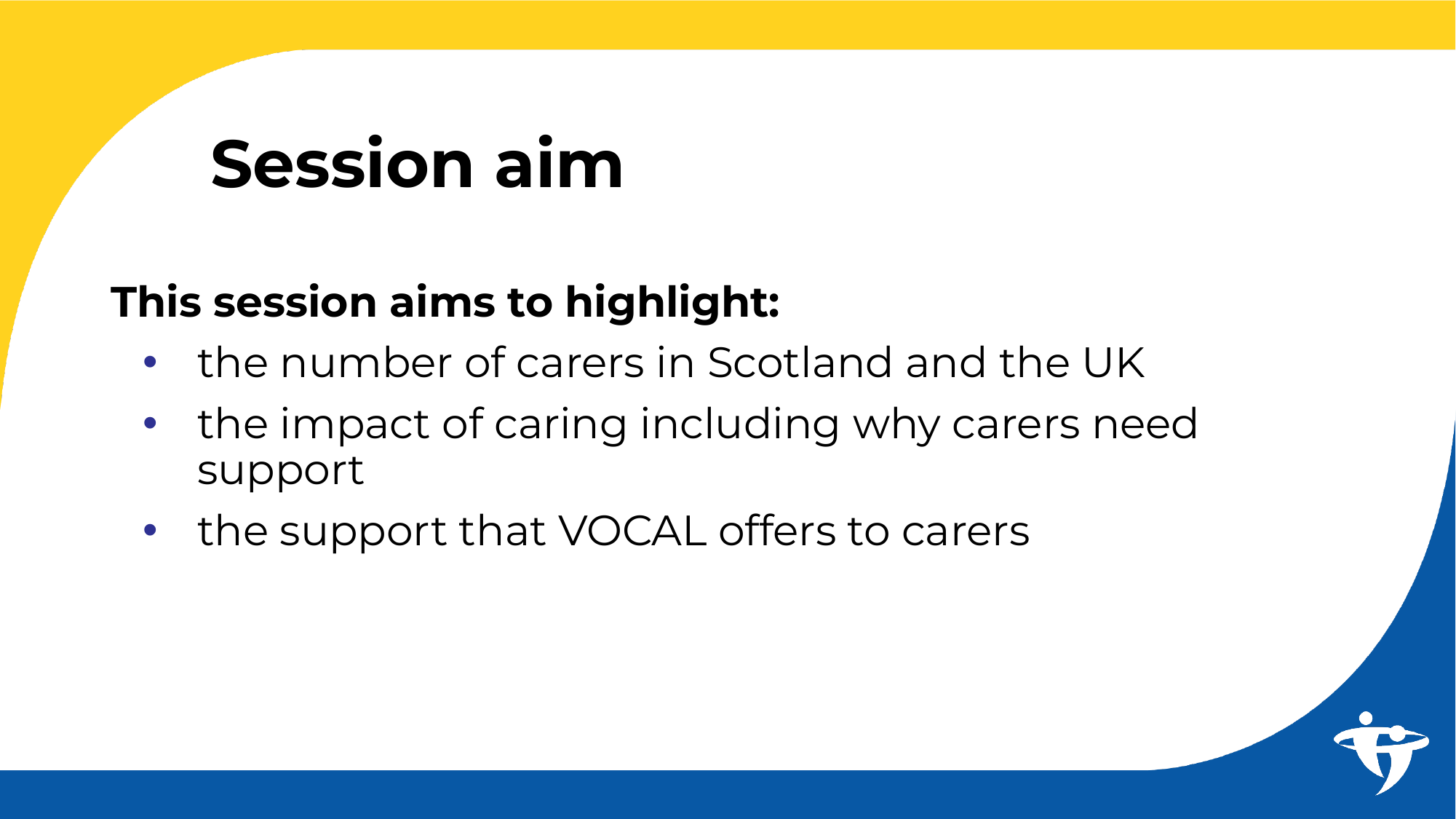

# Session aim
This session aims to highlight:
the number of carers in Scotland and the UK
the impact of caring including why carers need support
the support that VOCAL offers to carers